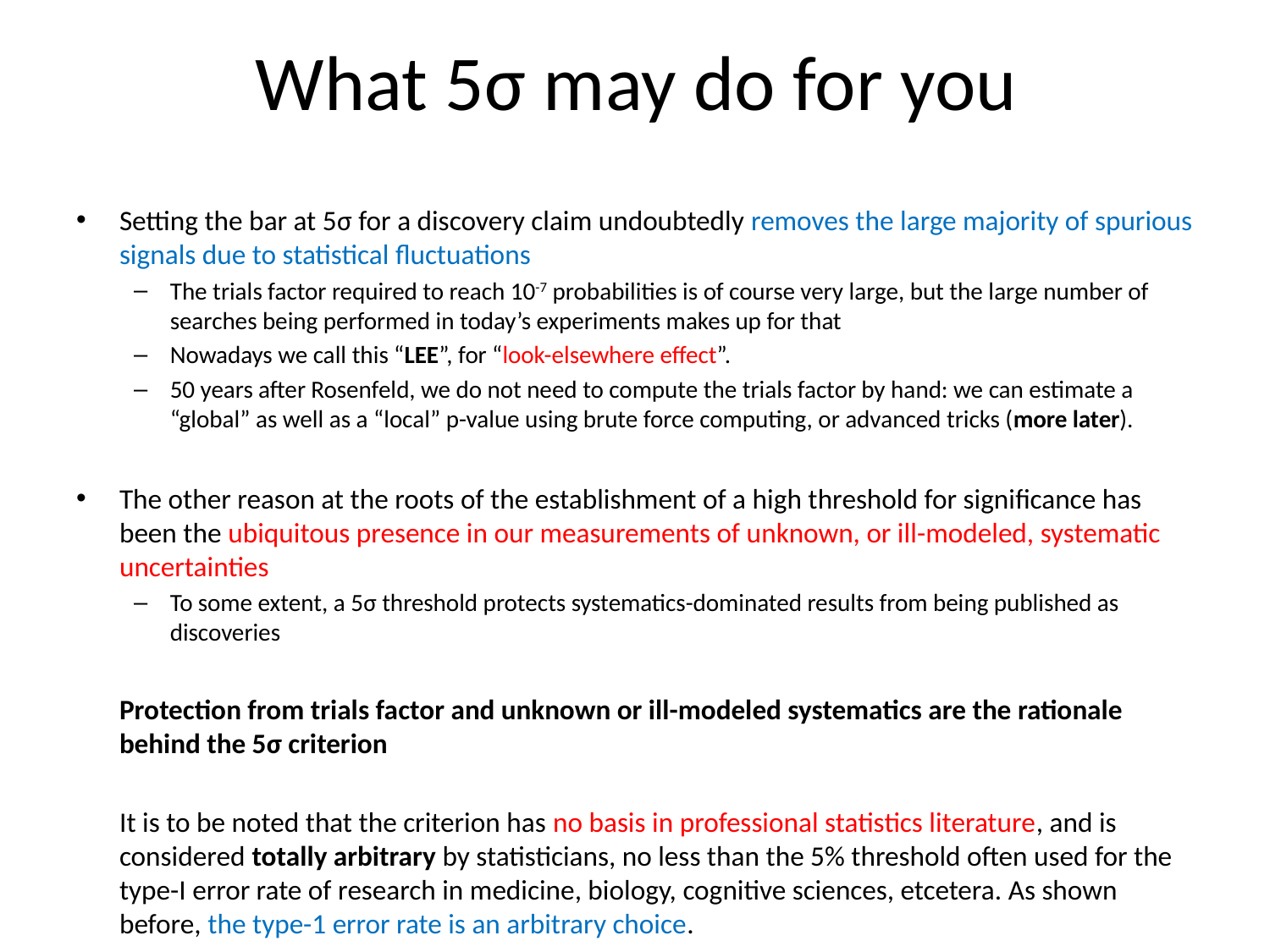

# What 5σ may do for you
Setting the bar at 5σ for a discovery claim undoubtedly removes the large majority of spurious signals due to statistical fluctuations
The trials factor required to reach 10-7 probabilities is of course very large, but the large number of searches being performed in today’s experiments makes up for that
Nowadays we call this “LEE”, for “look-elsewhere effect”.
50 years after Rosenfeld, we do not need to compute the trials factor by hand: we can estimate a “global” as well as a “local” p-value using brute force computing, or advanced tricks (more later).

The other reason at the roots of the establishment of a high threshold for significance has been the ubiquitous presence in our measurements of unknown, or ill-modeled, systematic uncertainties
To some extent, a 5σ threshold protects systematics-dominated results from being published as discoveries

	Protection from trials factor and unknown or ill-modeled systematics are the rationale behind the 5σ criterion

	It is to be noted that the criterion has no basis in professional statistics literature, and is considered totally arbitrary by statisticians, no less than the 5% threshold often used for the type-I error rate of research in medicine, biology, cognitive sciences, etcetera. As shown before, the type-1 error rate is an arbitrary choice.